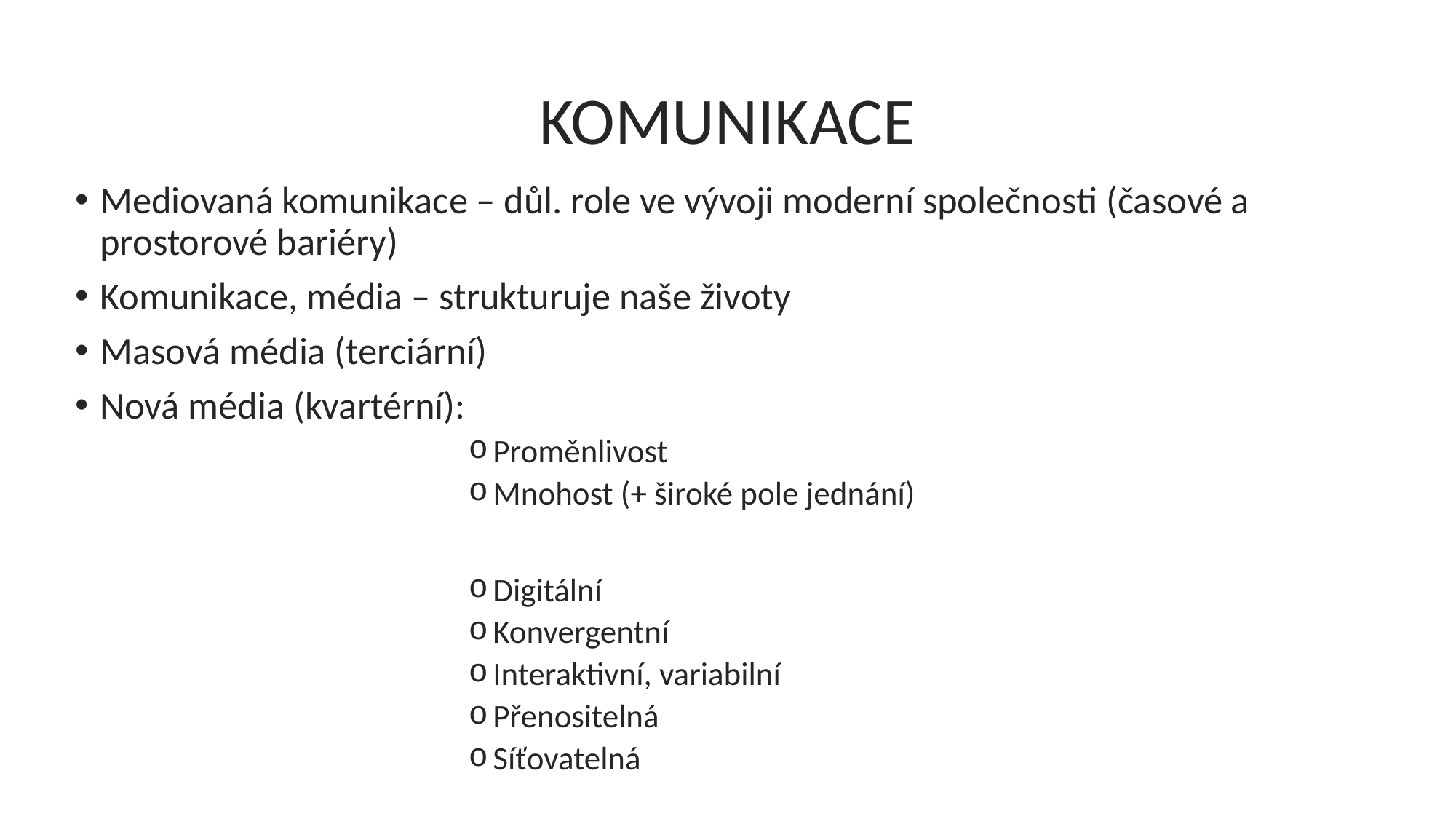

# KOMUNIKACE
Mediovaná komunikace – důl. role ve vývoji moderní společnosti (časové a prostorové bariéry)
Komunikace, média – strukturuje naše životy
Masová média (terciární)
Nová média (kvartérní):
Proměnlivost
Mnohost (+ široké pole jednání)

Digitální
Konvergentní
Interaktivní, variabilní
Přenositelná
Síťovatelná